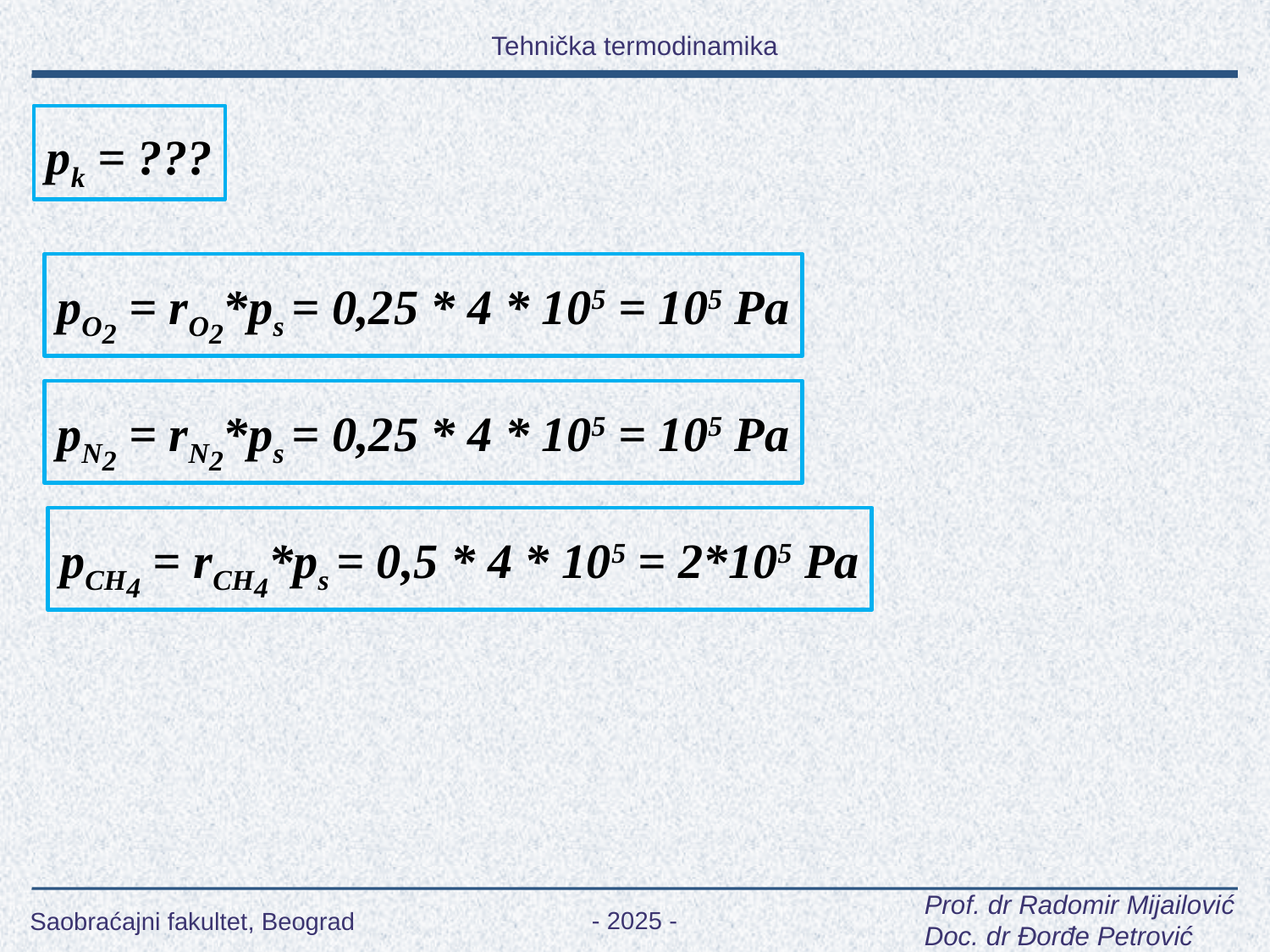

pk = ???
pO2 = rO2*ps = 0,25 * 4 * 105 = 105 Pa
pN2 = rN2*ps = 0,25 * 4 * 105 = 105 Pa
pCH4 = rCH4*ps = 0,5 * 4 * 105 = 2*105 Pa